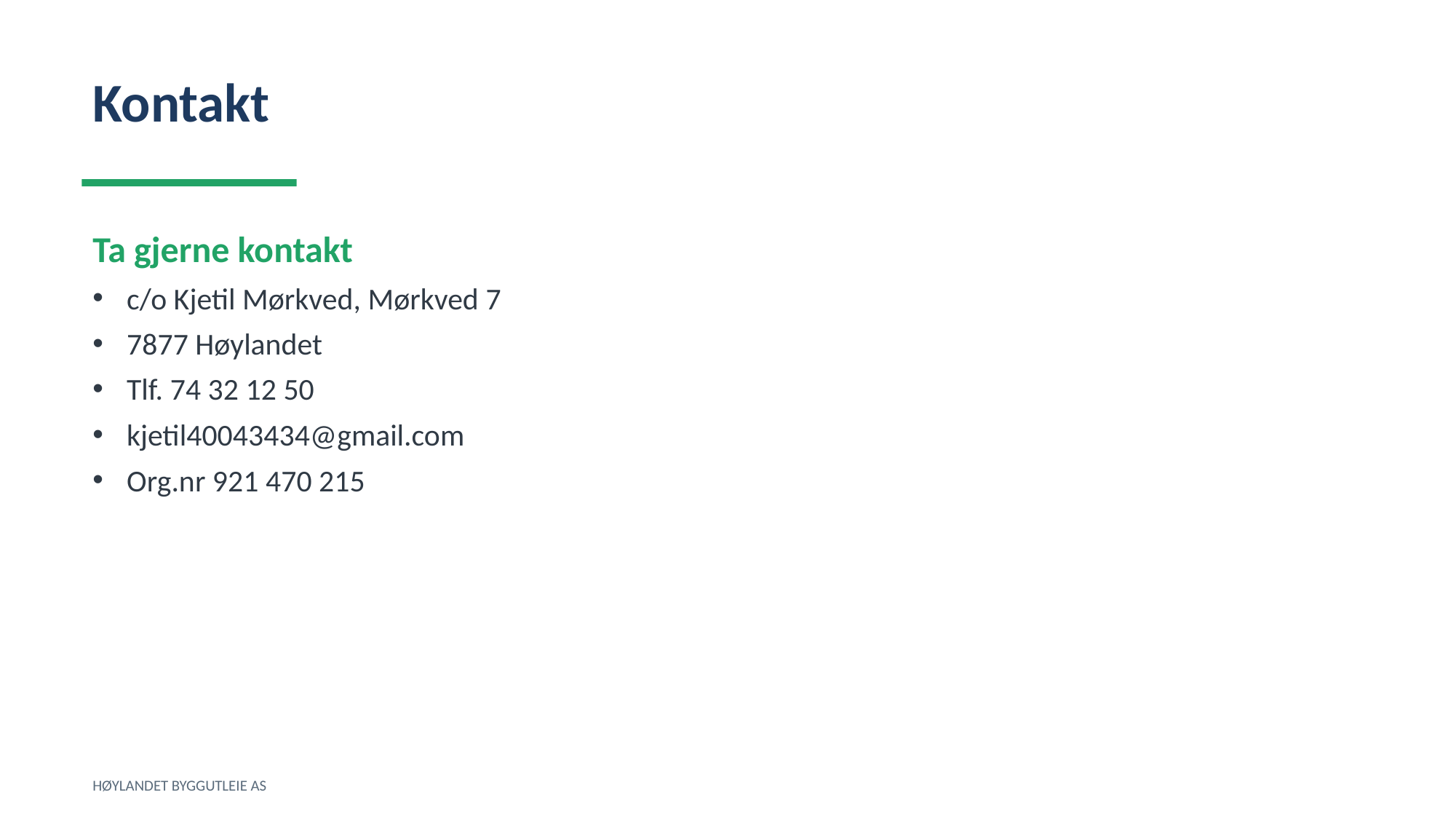

Kontakt

Ta gjerne kontakt
c/o Kjetil Mørkved, Mørkved 7
7877 Høylandet
Tlf. 74 32 12 50
kjetil40043434@gmail.com
Org.nr 921 470 215
HØYLANDET BYGGUTLEIE AS